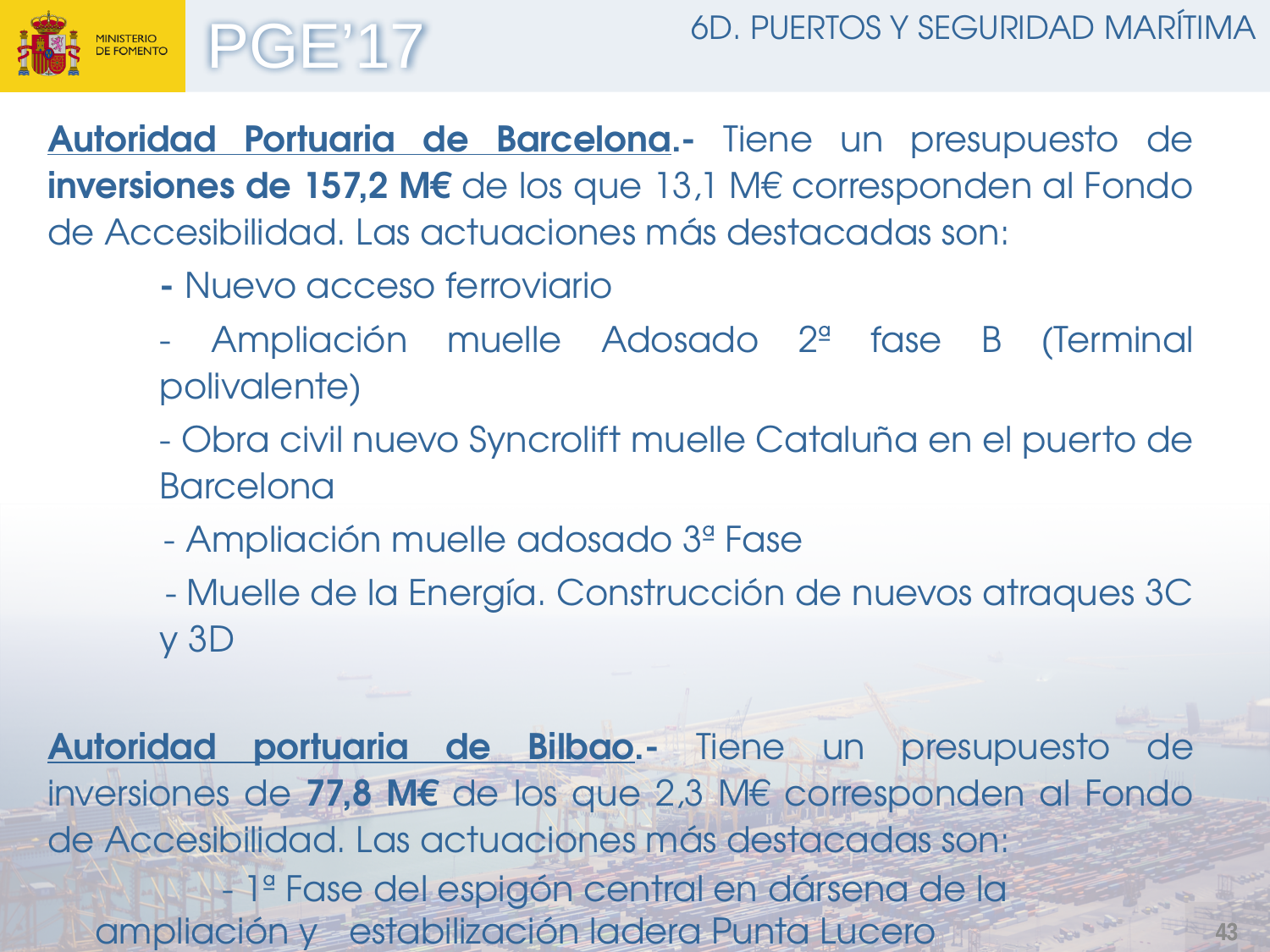

6D. PUERTOS Y SEGURIDAD MARÍTIMA
Autoridad Portuaria de Barcelona.- Tiene un presupuesto de inversiones de 157,2 M€ de los que 13,1 M€ corresponden al Fondo de Accesibilidad. Las actuaciones más destacadas son:
	- Nuevo acceso ferroviario
	- Ampliación muelle Adosado 2ª fase B (Terminal polivalente)
	- Obra civil nuevo Syncrolift muelle Cataluña en el puerto de Barcelona
            - Ampliación muelle adosado 3ª Fase
            - Muelle de la Energía. Construcción de nuevos atraques 3C y 3D

Autoridad portuaria de Bilbao.- Tiene un presupuesto de inversiones de 77,8 M€ de los que 2,3 M€ corresponden al Fondo de Accesibilidad. Las actuaciones más destacadas son:
	      	- 1ª Fase del espigón central en dársena de la ampliación y 	estabilización ladera Punta Lucero
		- Implantación Logística Industrial

43
43